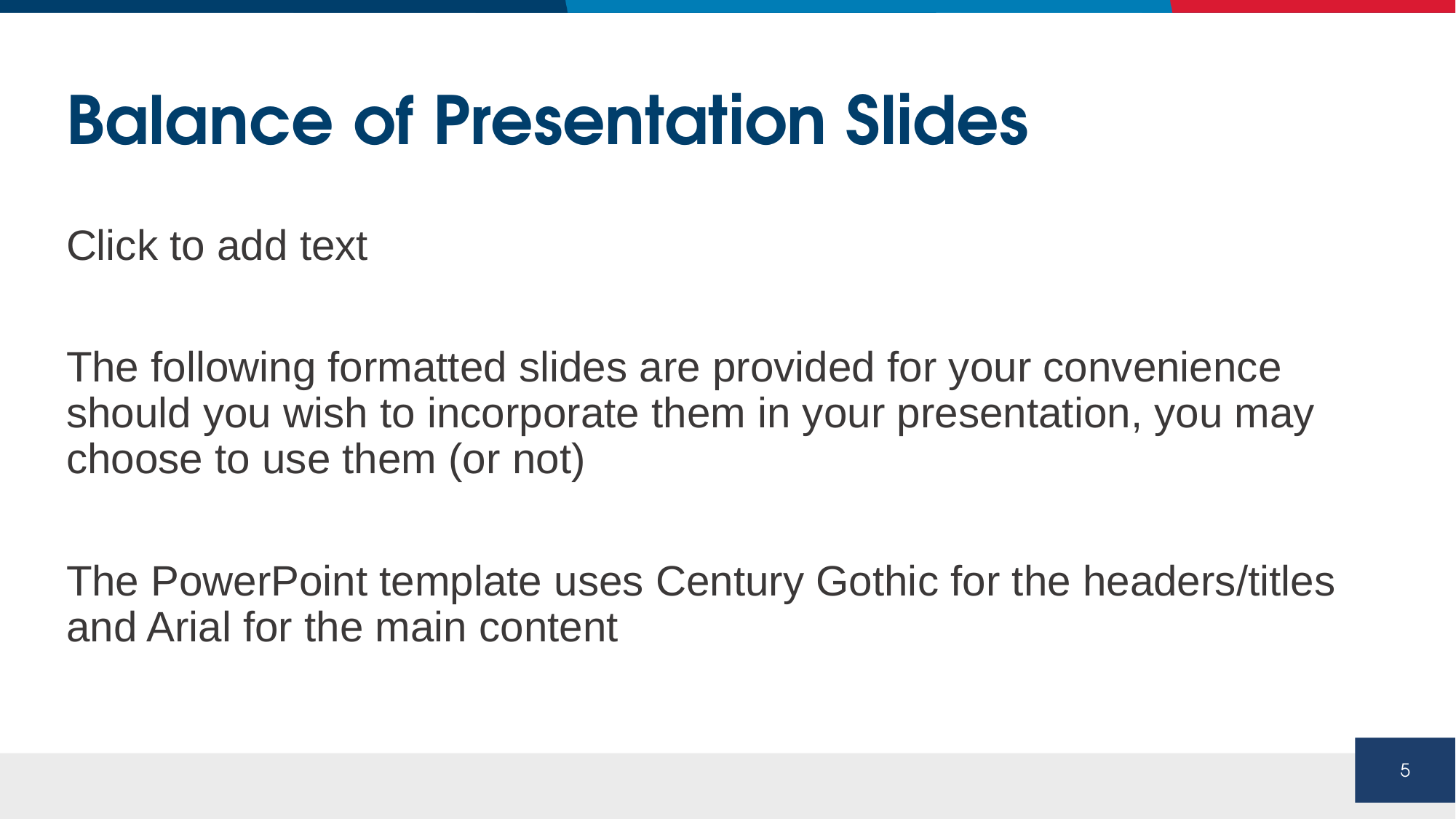

# Balance of Presentation Slides
Click to add text

The following formatted slides are provided for your convenience should you wish to incorporate them in your presentation, you may choose to use them (or not)

The PowerPoint template uses Century Gothic for the headers/titles and Arial for the main content

5